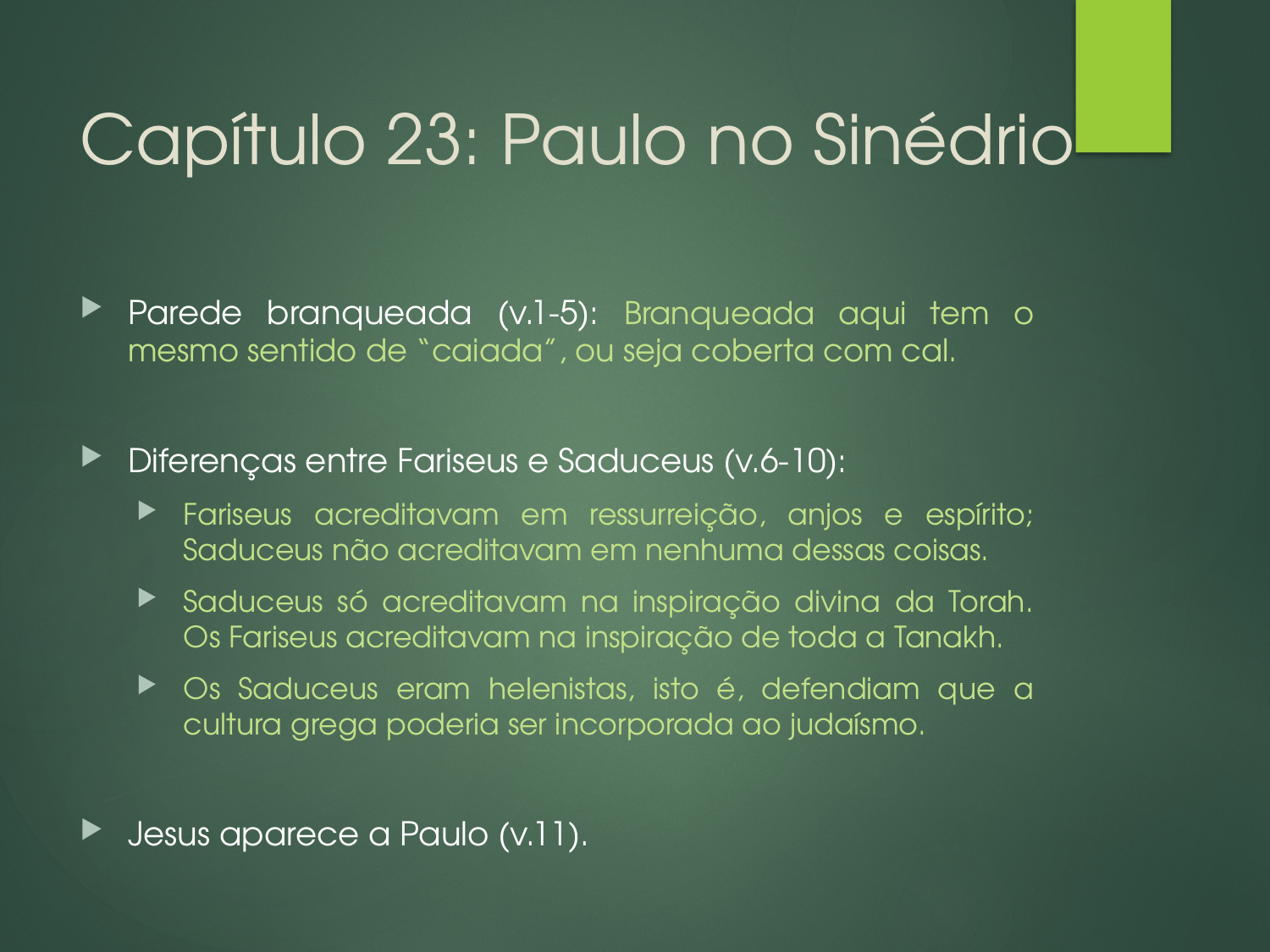

# Capítulo 23: Paulo no Sinédrio
Parede branqueada (v.1-5): Branqueada aqui tem o mesmo sentido de “caiada”, ou seja coberta com cal.

Diferenças entre Fariseus e Saduceus (v.6-10):
Fariseus acreditavam em ressurreição, anjos e espírito; Saduceus não acreditavam em nenhuma dessas coisas.
Saduceus só acreditavam na inspiração divina da Torah. Os Fariseus acreditavam na inspiração de toda a Tanakh.
Os Saduceus eram helenistas, isto é, defendiam que a cultura grega poderia ser incorporada ao judaísmo.

Jesus aparece a Paulo (v.11).